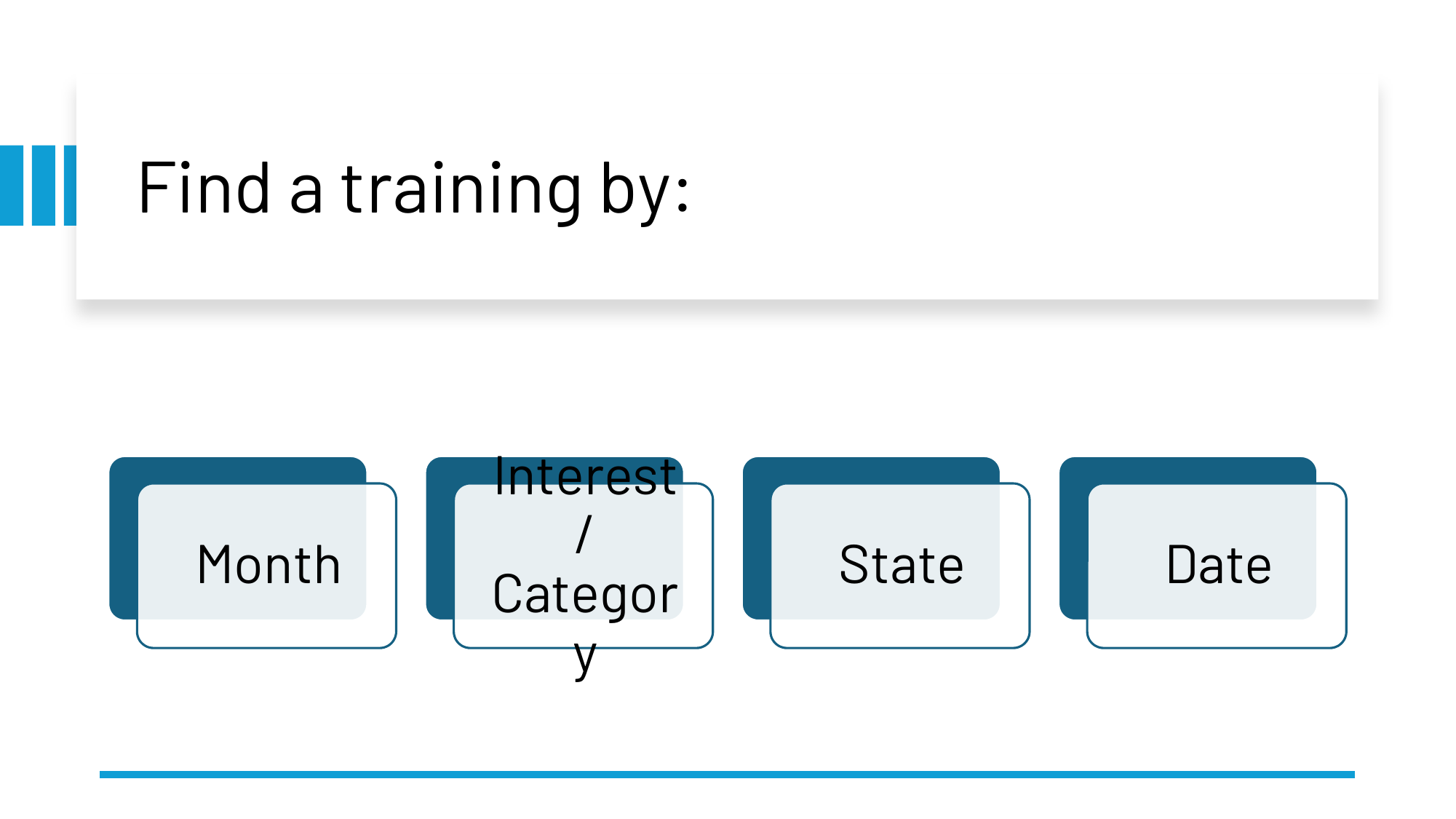

# Find a training by:

Month
Interest / Category
State
Date